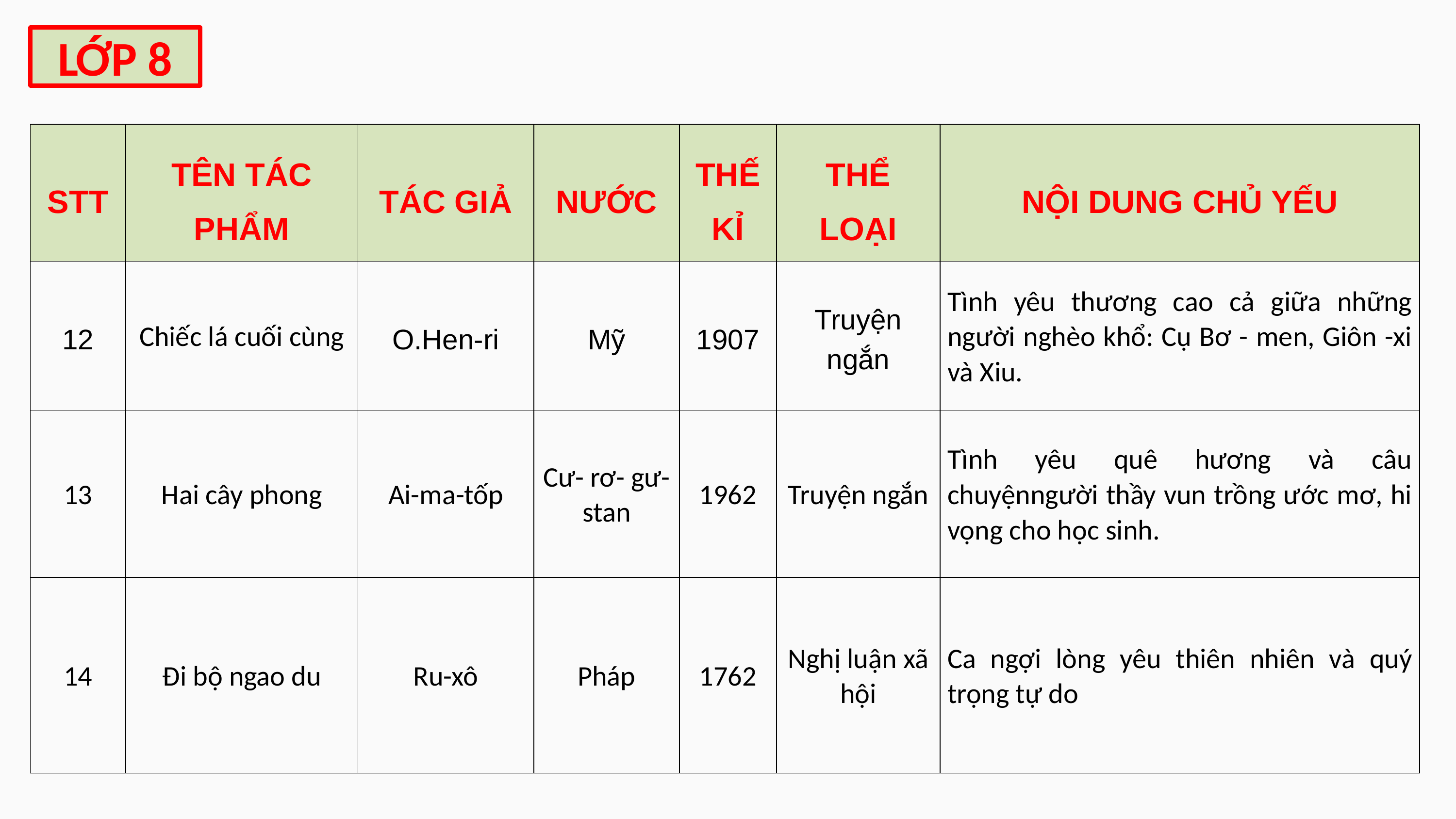

LỚP 8
| STT | TÊN TÁC PHẨM | TÁC GIẢ | NƯỚC | THẾ KỈ | THỂ LOẠI | NỘI DUNG CHỦ YẾU |
| --- | --- | --- | --- | --- | --- | --- |
| 12 | Chiếc lá cuối cùng | O.Hen-ri | Mỹ | 1907 | Truyện ngắn | Tình yêu thương cao cả giữa những người nghèo khổ: Cụ Bơ - men, Giôn -xi và Xiu. |
| 13 | Hai cây phong | Ai-ma-tốp | Cư- rơ- gư- stan | 1962 | Truyện ngắn | Tình yêu quê hương và câu chuyệnngười thầy vun trồng ước mơ, hi vọng cho học sinh. |
| 14 | Đi bộ ngao du | Ru-xô | Pháp | 1762 | Nghị luận xã hội | Ca ngợi lòng yêu thiên nhiên và quý trọng tự do |